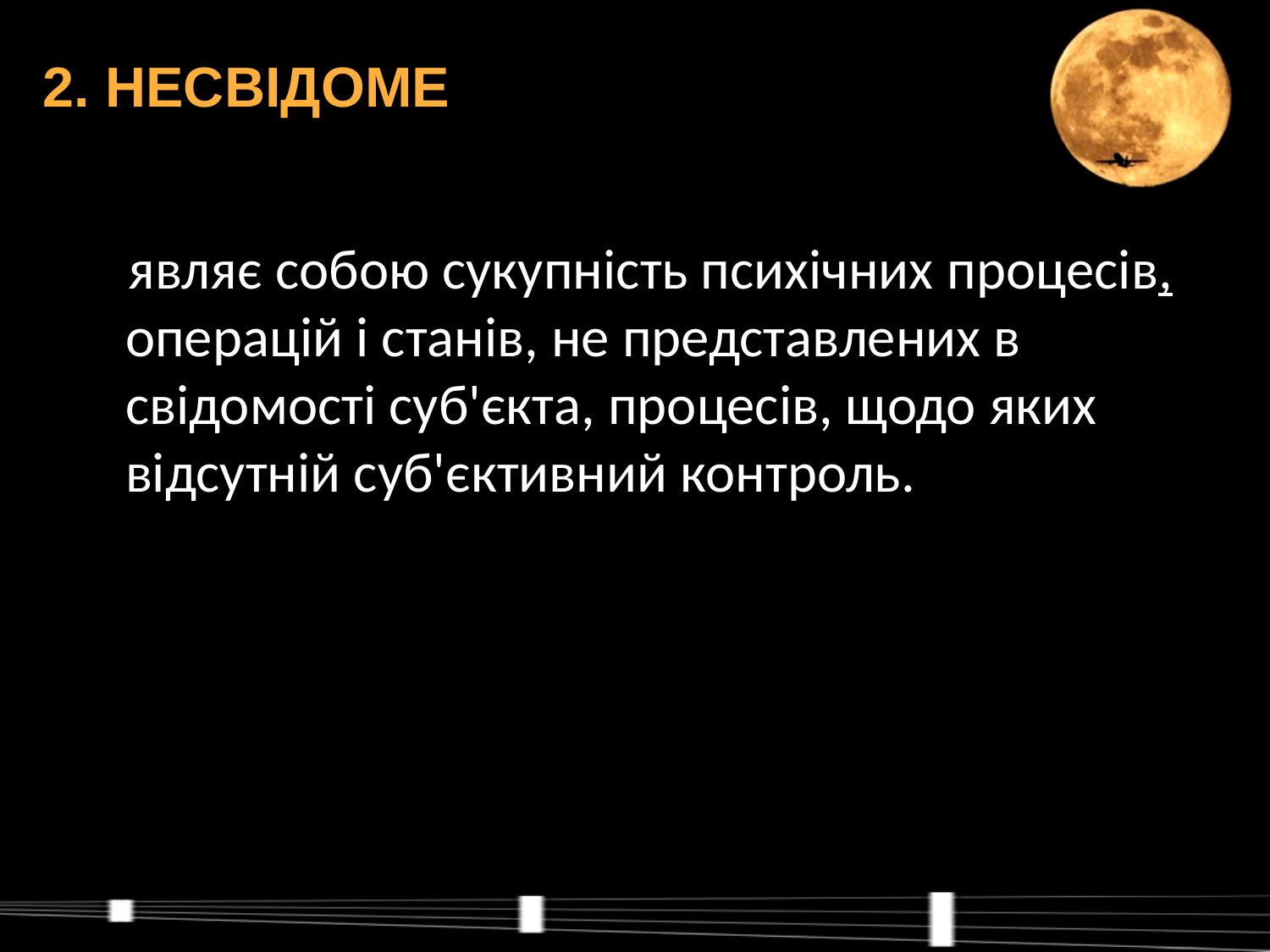

2. НЕСВІДОМЕ
    являє собою сукупність психічних процесів, операцій і станів, не представлених в свідомості суб'єкта, процесів, щодо яких відсутній суб'єктивний контроль.